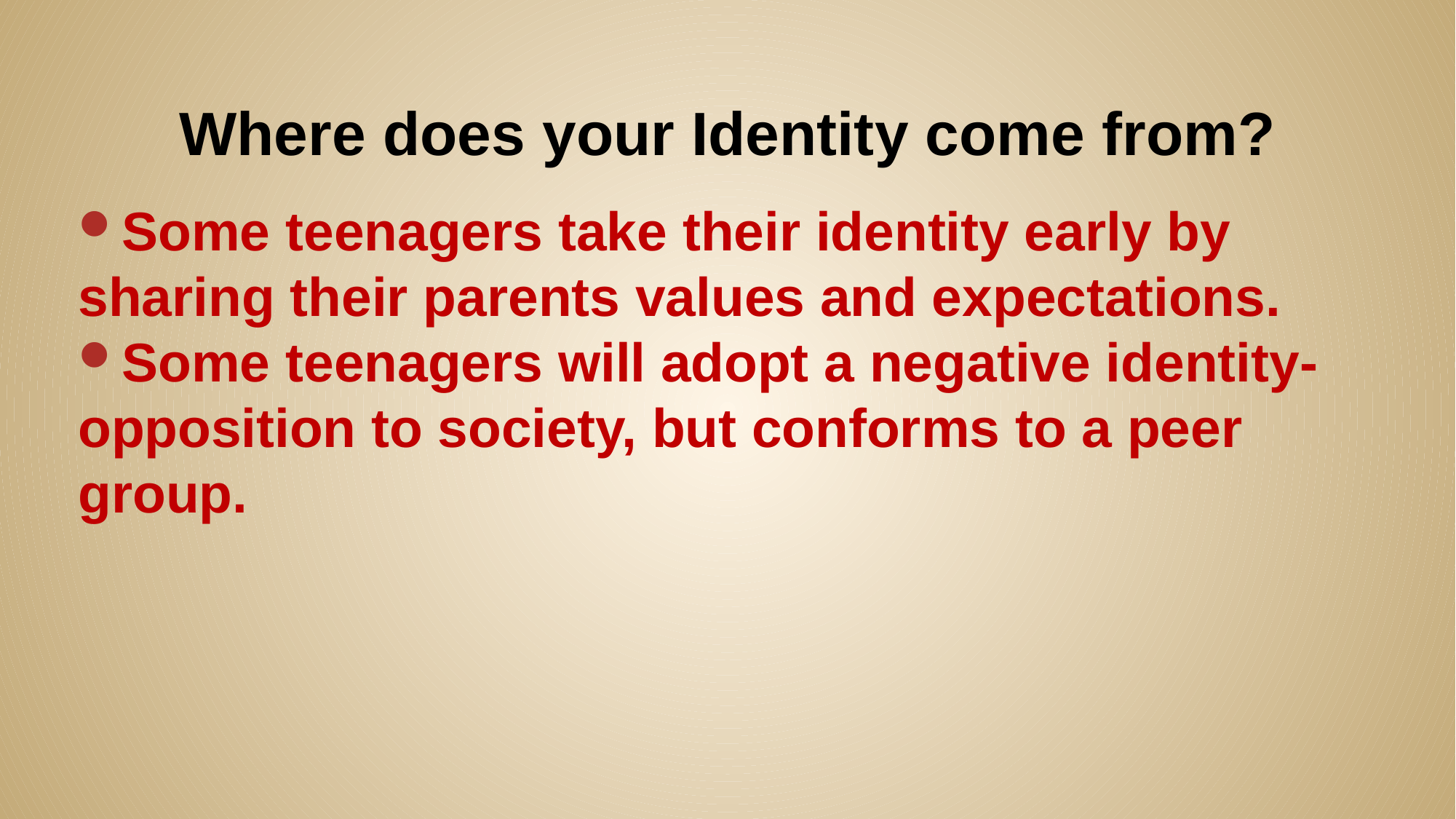

# Where does your Identity come from?
Some teenagers take their identity early by sharing their parents values and expectations.
Some teenagers will adopt a negative identity- opposition to society, but conforms to a peer group.